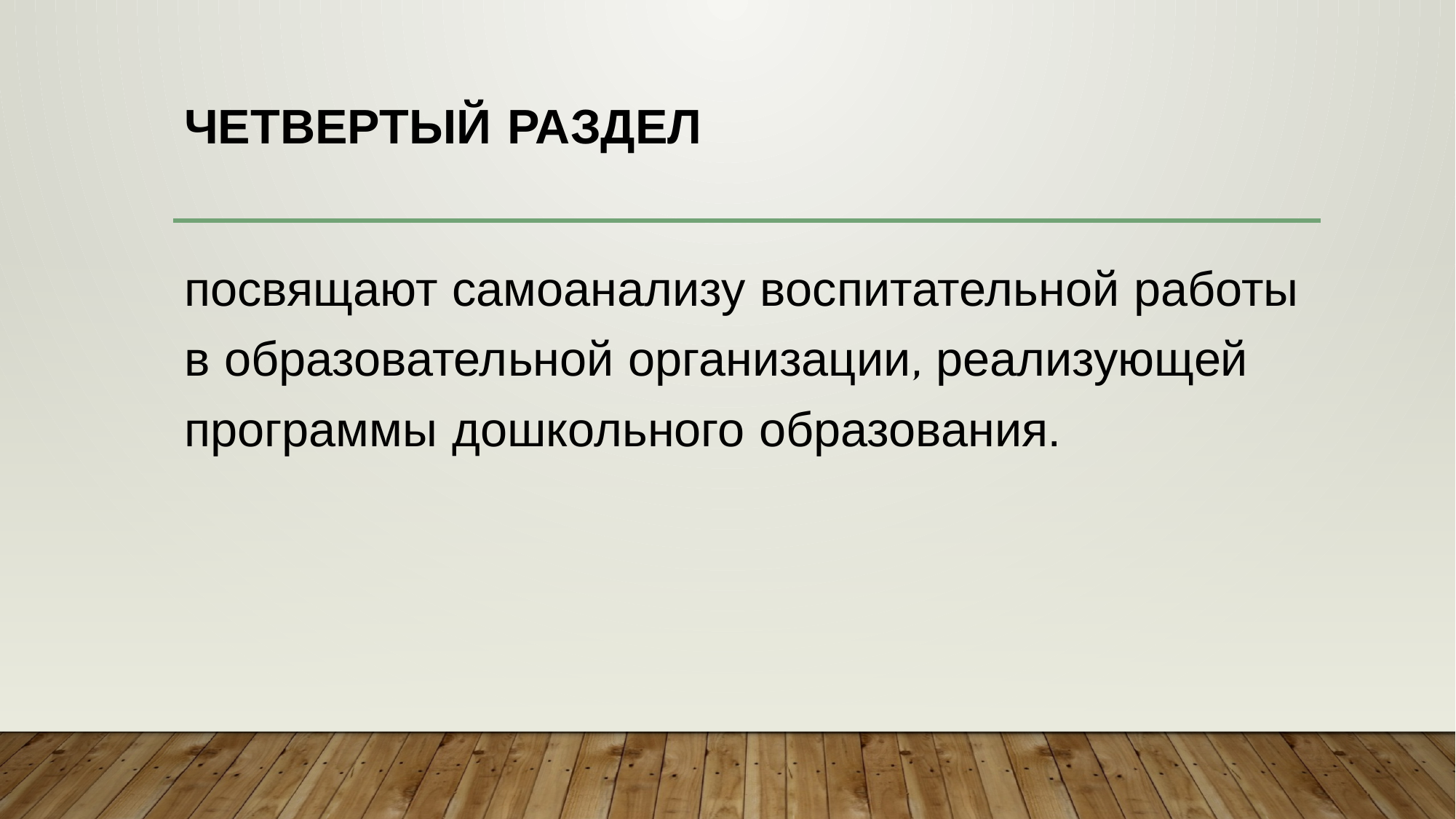

# Четвертый раздел
посвящают самоанализу воспитательной работы в образовательной организации, реализующей программы дошкольного образования.